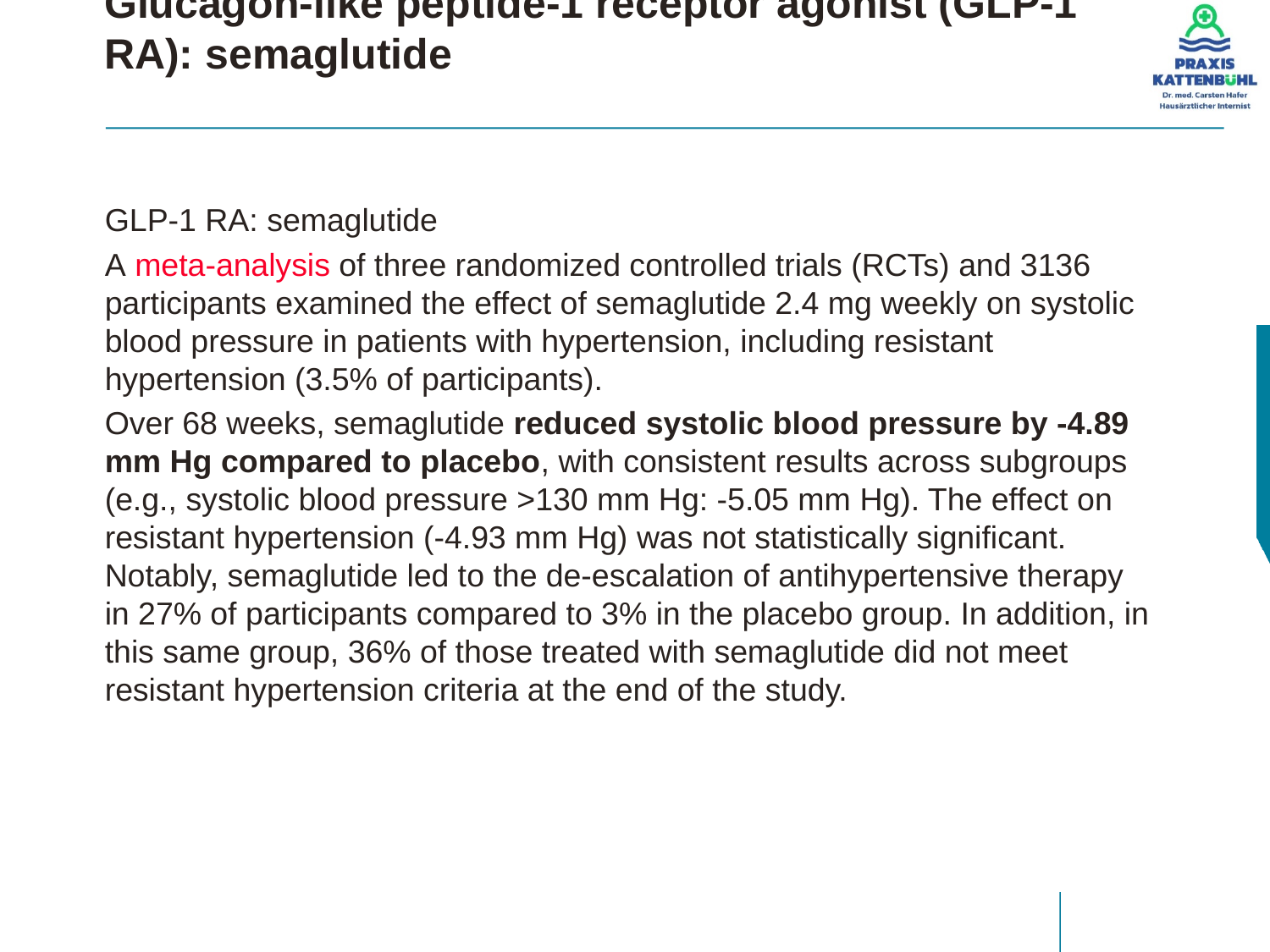

# Glucagon-like peptide-1 receptor agonist (GLP-1 RA): semaglutide
GLP-1 RA: semaglutide
A meta-analysis of three randomized controlled trials (RCTs) and 3136 participants examined the effect of semaglutide 2.4 mg weekly on systolic blood pressure in patients with hypertension, including resistant hypertension (3.5% of participants).
Over 68 weeks, semaglutide reduced systolic blood pressure by -4.89 mm Hg compared to placebo, with consistent results across subgroups (e.g., systolic blood pressure >130 mm Hg: -5.05 mm Hg). The effect on resistant hypertension (-4.93 mm Hg) was not statistically significant. Notably, semaglutide led to the de-escalation of antihypertensive therapy in 27% of participants compared to 3% in the placebo group. In addition, in this same group, 36% of those treated with semaglutide did not meet resistant hypertension criteria at the end of the study.